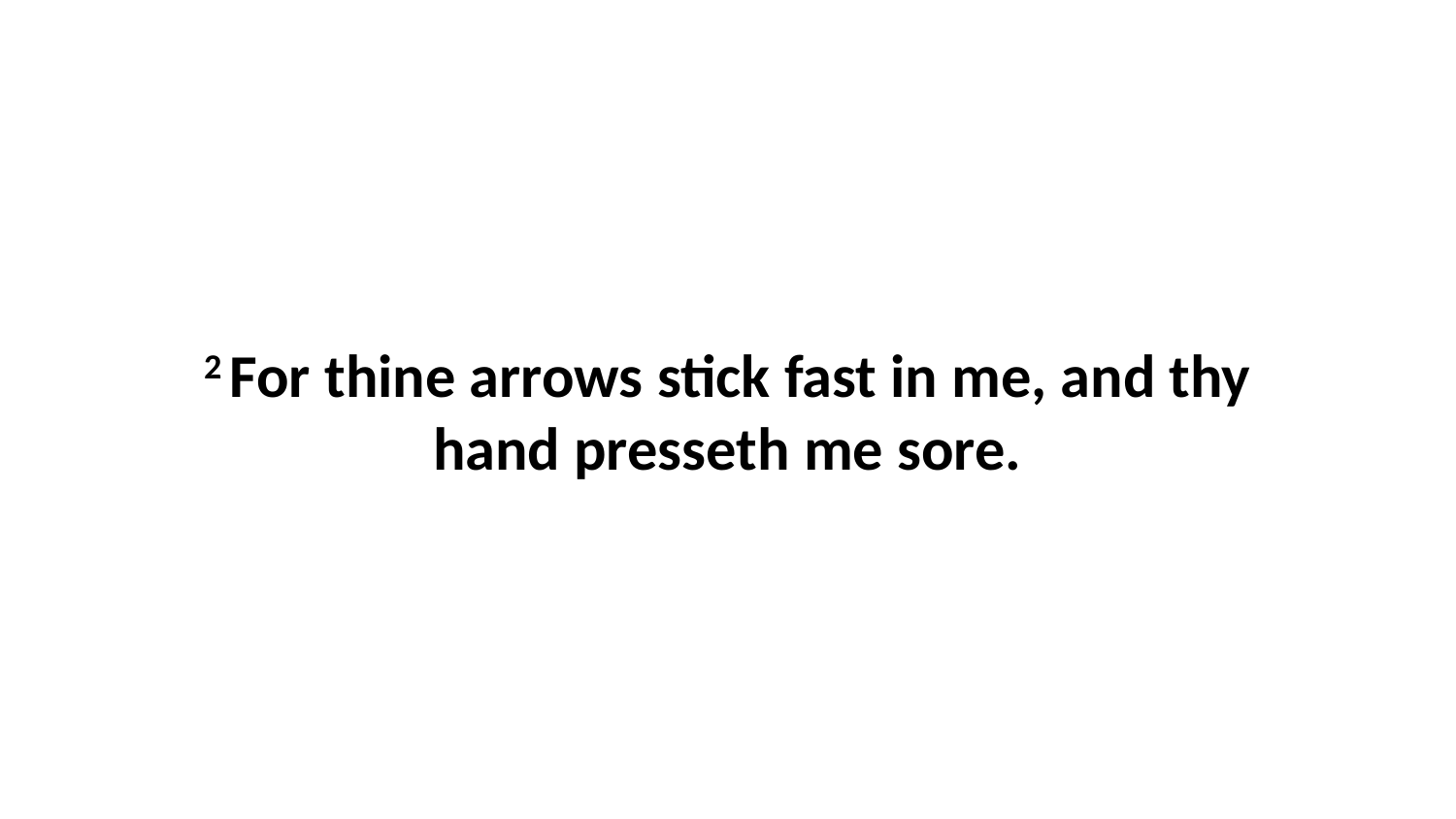

2 For thine arrows stick fast in me, and thy hand presseth me sore.